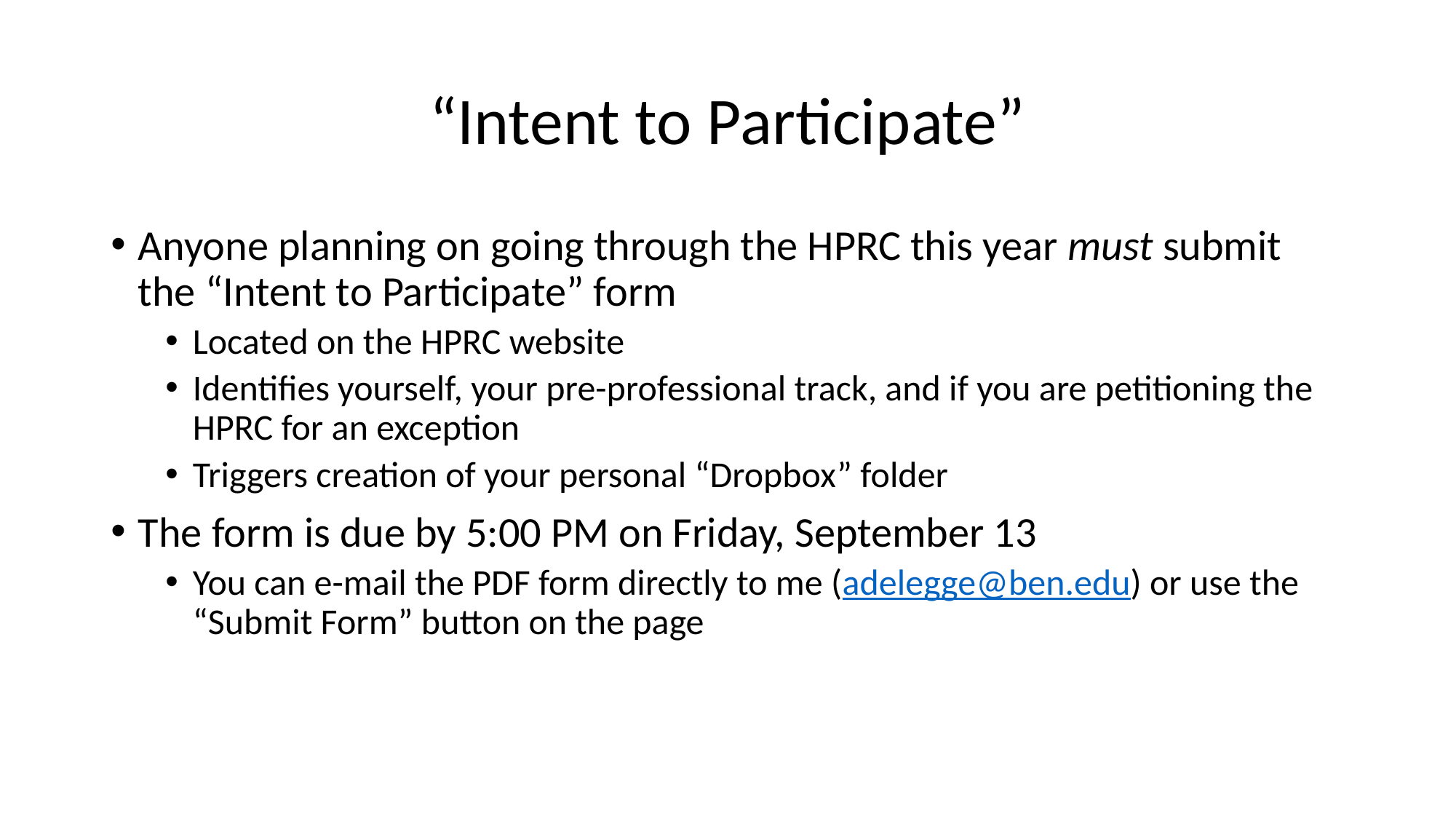

# “Intent to Participate”
Anyone planning on going through the HPRC this year must submit the “Intent to Participate” form
Located on the HPRC website
Identifies yourself, your pre-professional track, and if you are petitioning the HPRC for an exception
Triggers creation of your personal “Dropbox” folder
The form is due by 5:00 PM on Friday, September 13
You can e-mail the PDF form directly to me (adelegge@ben.edu) or use the “Submit Form” button on the page